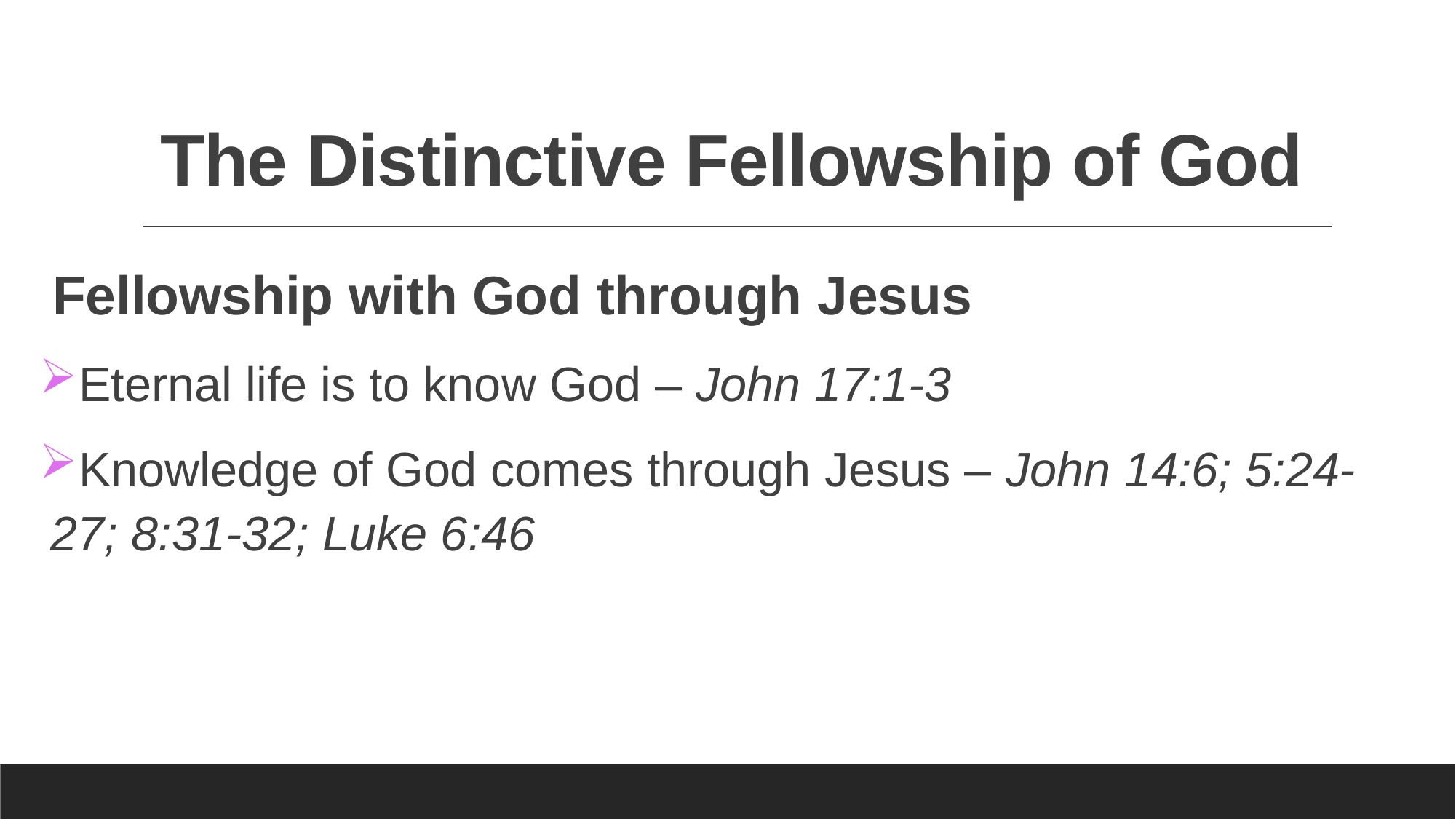

# The Distinctive Fellowship of God
Fellowship with God through Jesus
Eternal life is to know God – John 17:1-3
Knowledge of God comes through Jesus – John 14:6; 5:24-27; 8:31-32; Luke 6:46